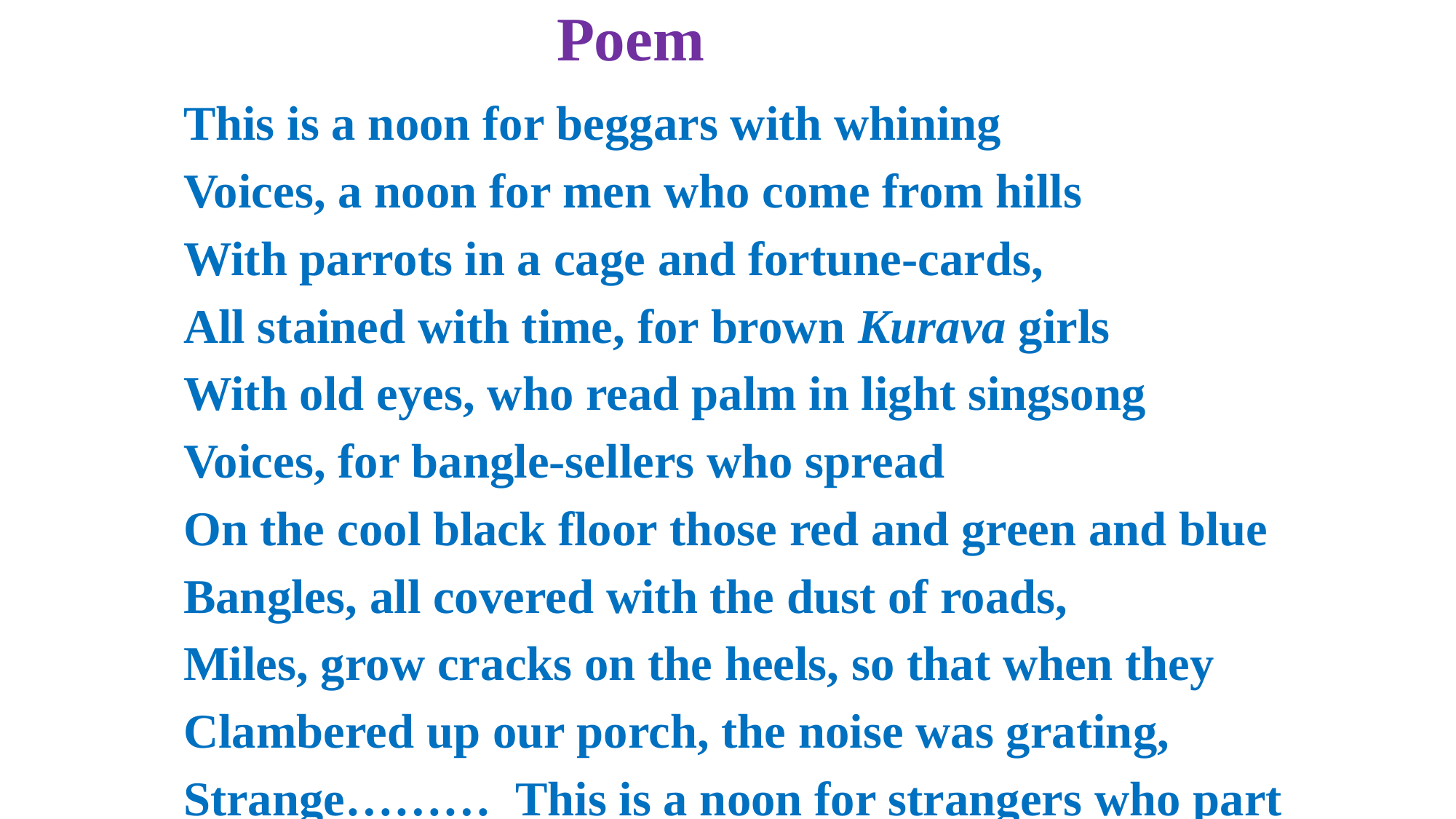

# Poem
This is a noon for beggars with whining
Voices, a noon for men who come from hills
With parrots in a cage and fortune-cards,
All stained with time, for brown Kurava girls
With old eyes, who read palm in light singsong
Voices, for bangle-sellers who spread
On the cool black floor those red and green and blue
Bangles, all covered with the dust of roads,
Miles, grow cracks on the heels, so that when they
Clambered up our porch, the noise was grating,
Strange………  This is a noon for strangers who part